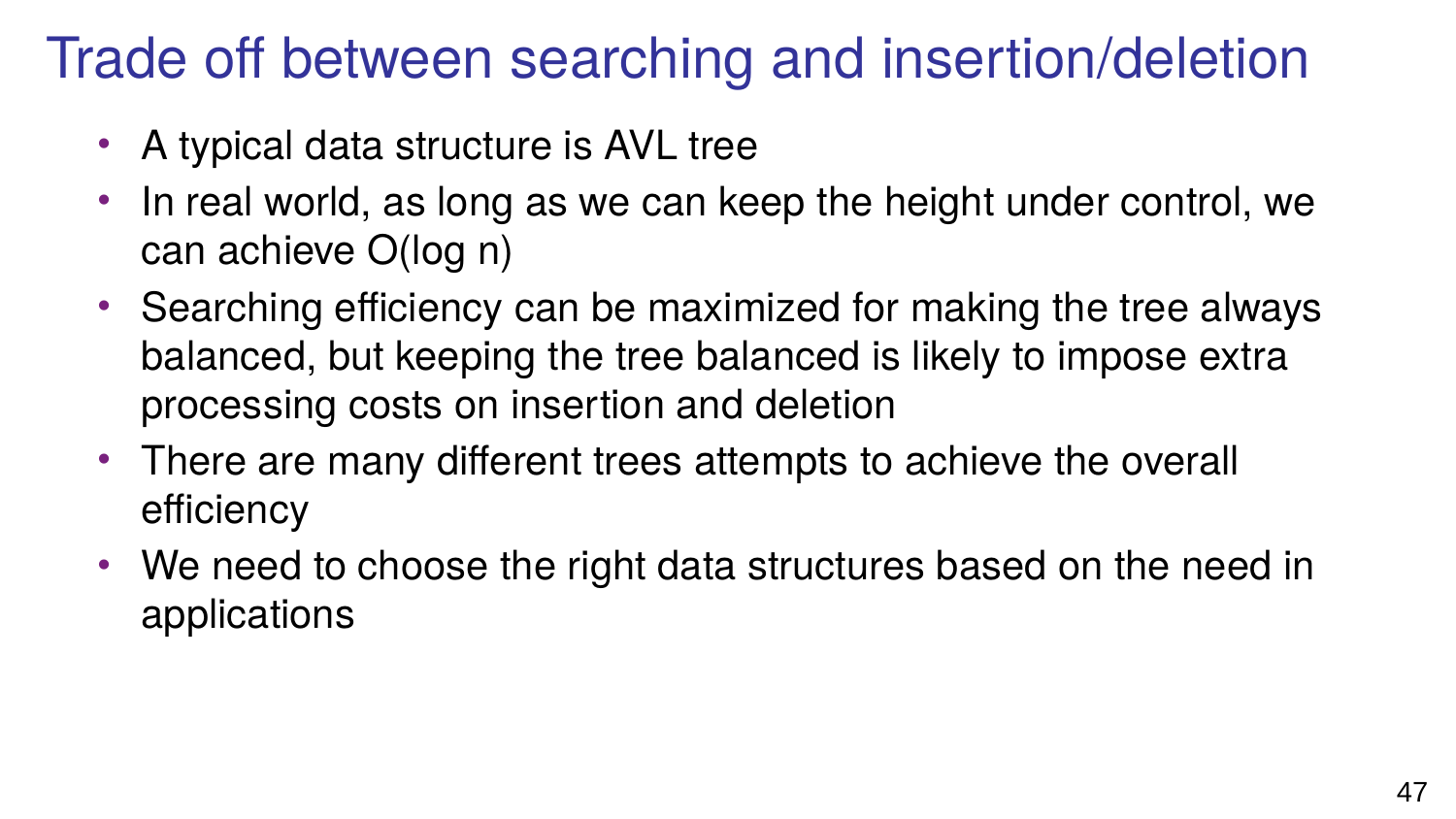

# Trade off between searching and insertion/deletion
A typical data structure is AVL tree
In real world, as long as we can keep the height under control, we can achieve O(log n)
Searching efficiency can be maximized for making the tree always balanced, but keeping the tree balanced is likely to impose extra processing costs on insertion and deletion
There are many different trees attempts to achieve the overall efficiency
We need to choose the right data structures based on the need in applications